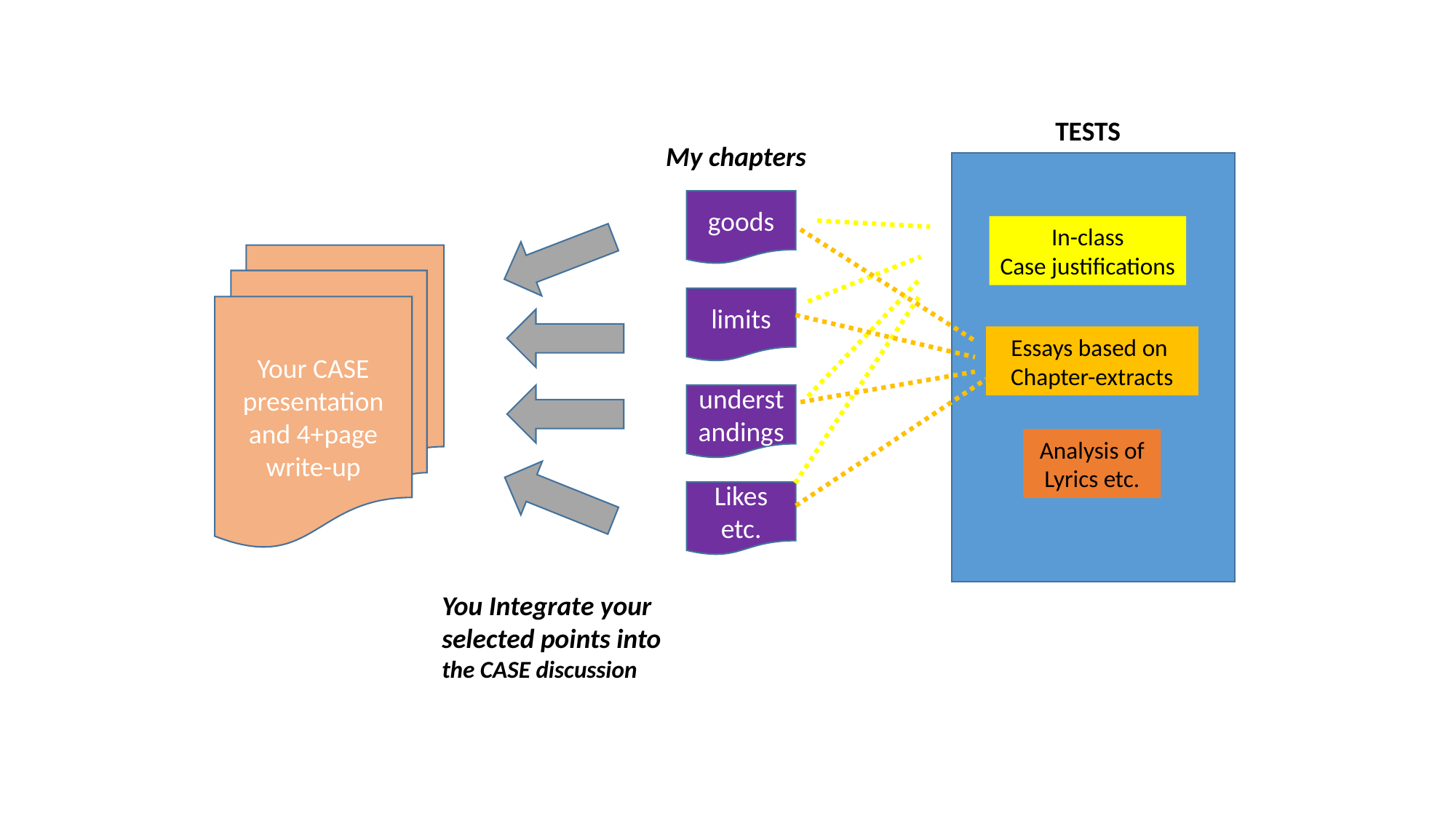

TESTS
My chapters

goods

In-class
Case justifications
Your CASE presentation and 4+page write-up

limits
Essays based on
Chapter-extracts

understandings
Analysis of Lyrics etc.

Likes etc.
You Integrate your selected points into the CASE discussion